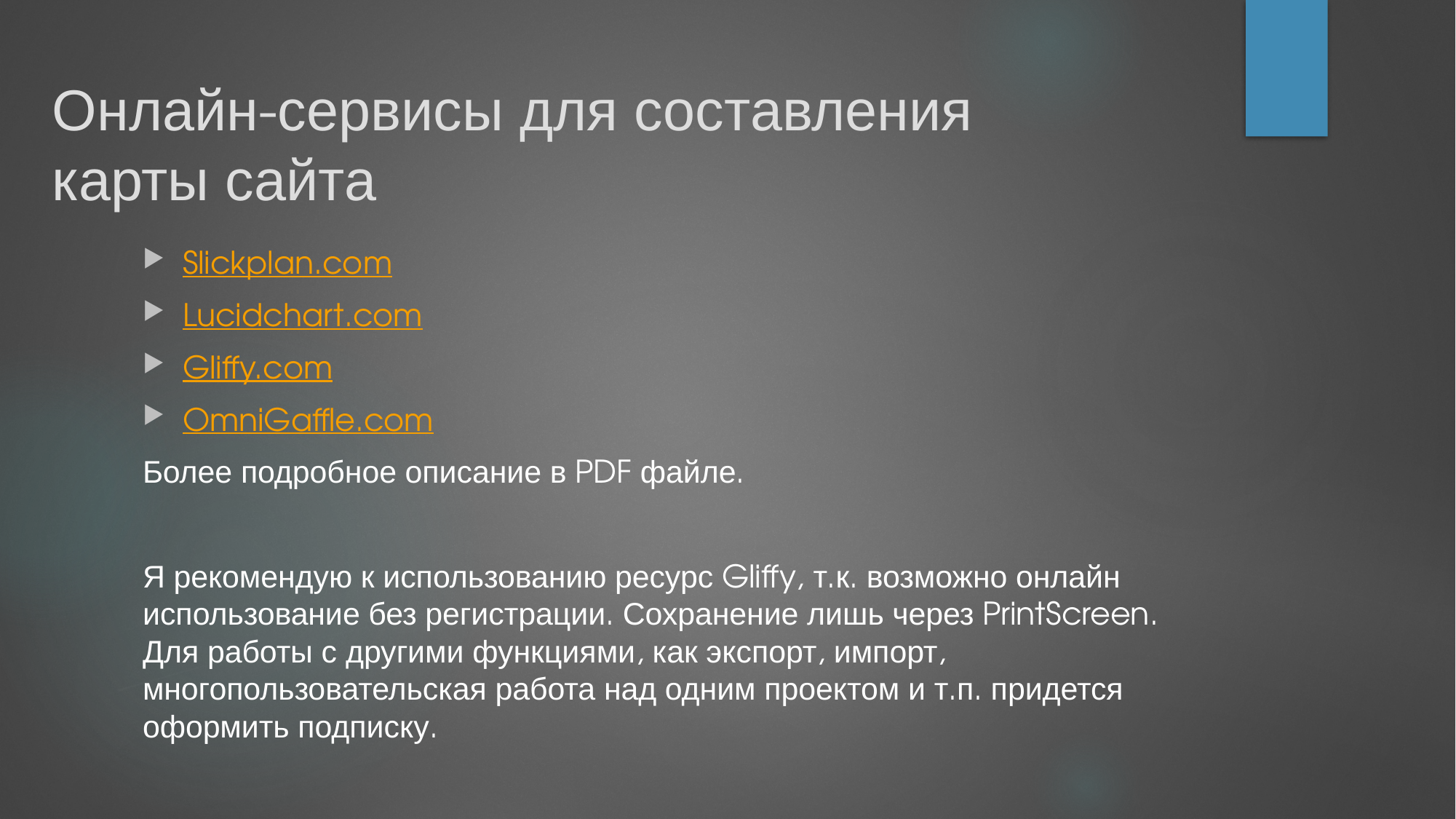

# Онлайн-сервисы для составления карты сайта
Slickplan.com
Lucidchart.com
Gliffy.com
OmniGaffle.com
Более подробное описание в PDF файле.

Я рекомендую к использованию ресурс Gliffy, т.к. возможно онлайн использование без регистрации. Сохранение лишь через PrintScreen. Для работы с другими функциями, как экспорт, импорт, многопользовательская работа над одним проектом и т.п. придется оформить подписку.